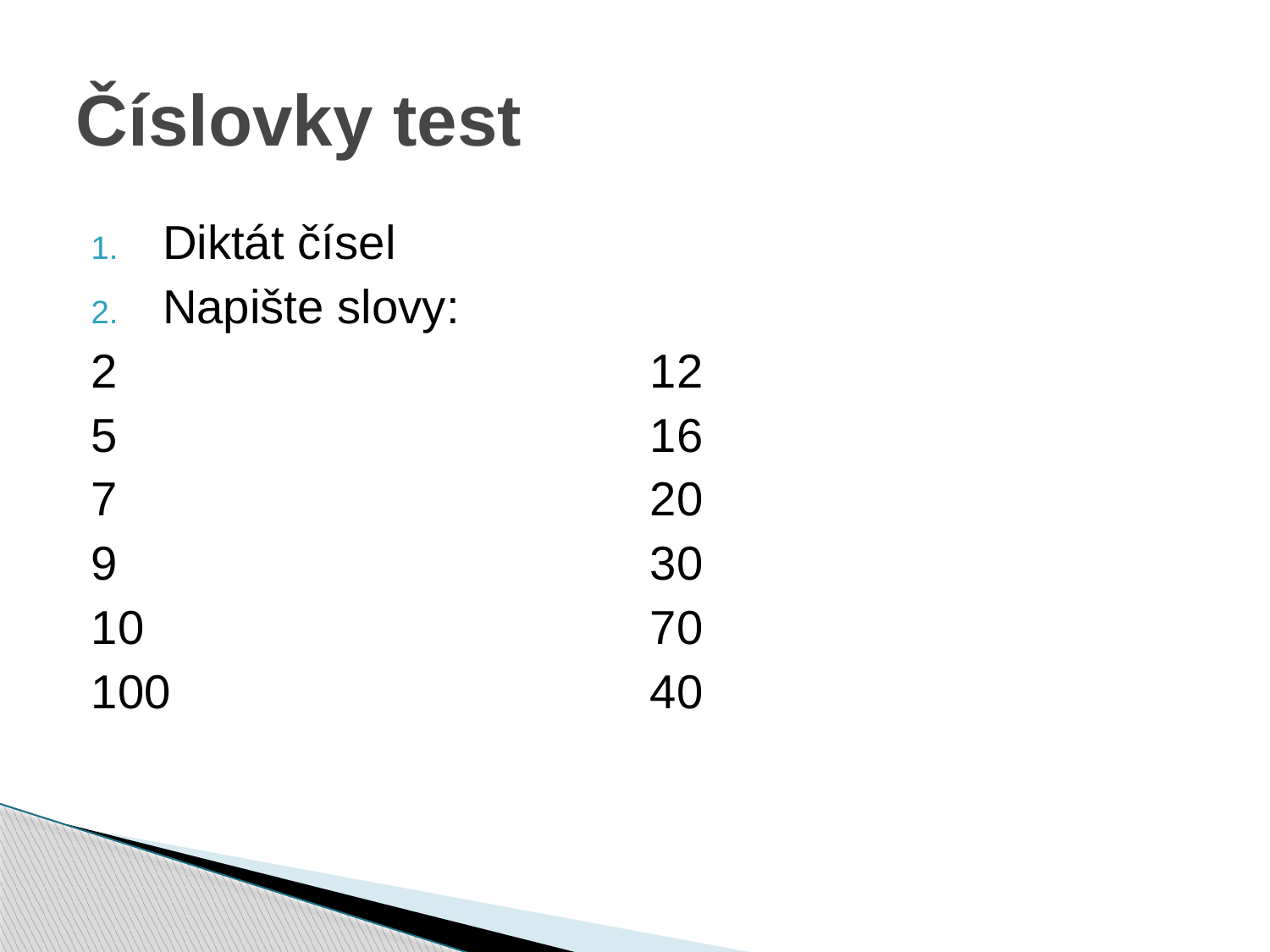

# Číslovky test
Diktát čísel
Napište slovy:
2
5
7
9
10
100

12
16
20
30
70
40